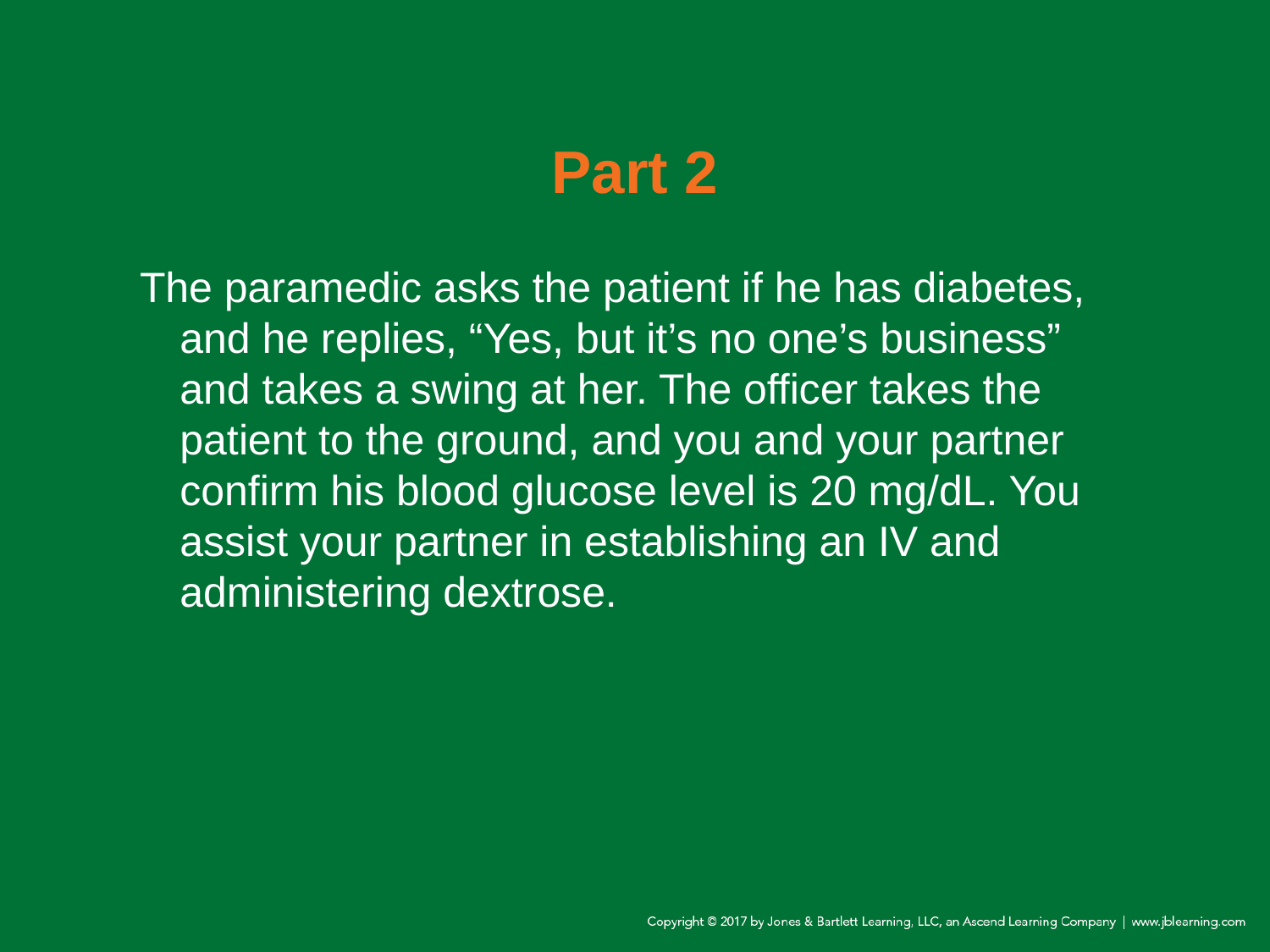

# Part 2
The paramedic asks the patient if he has diabetes, and he replies, “Yes, but it’s no one’s business” and takes a swing at her. The officer takes the patient to the ground, and you and your partner confirm his blood glucose level is 20 mg/dL. You assist your partner in establishing an IV and administering dextrose.